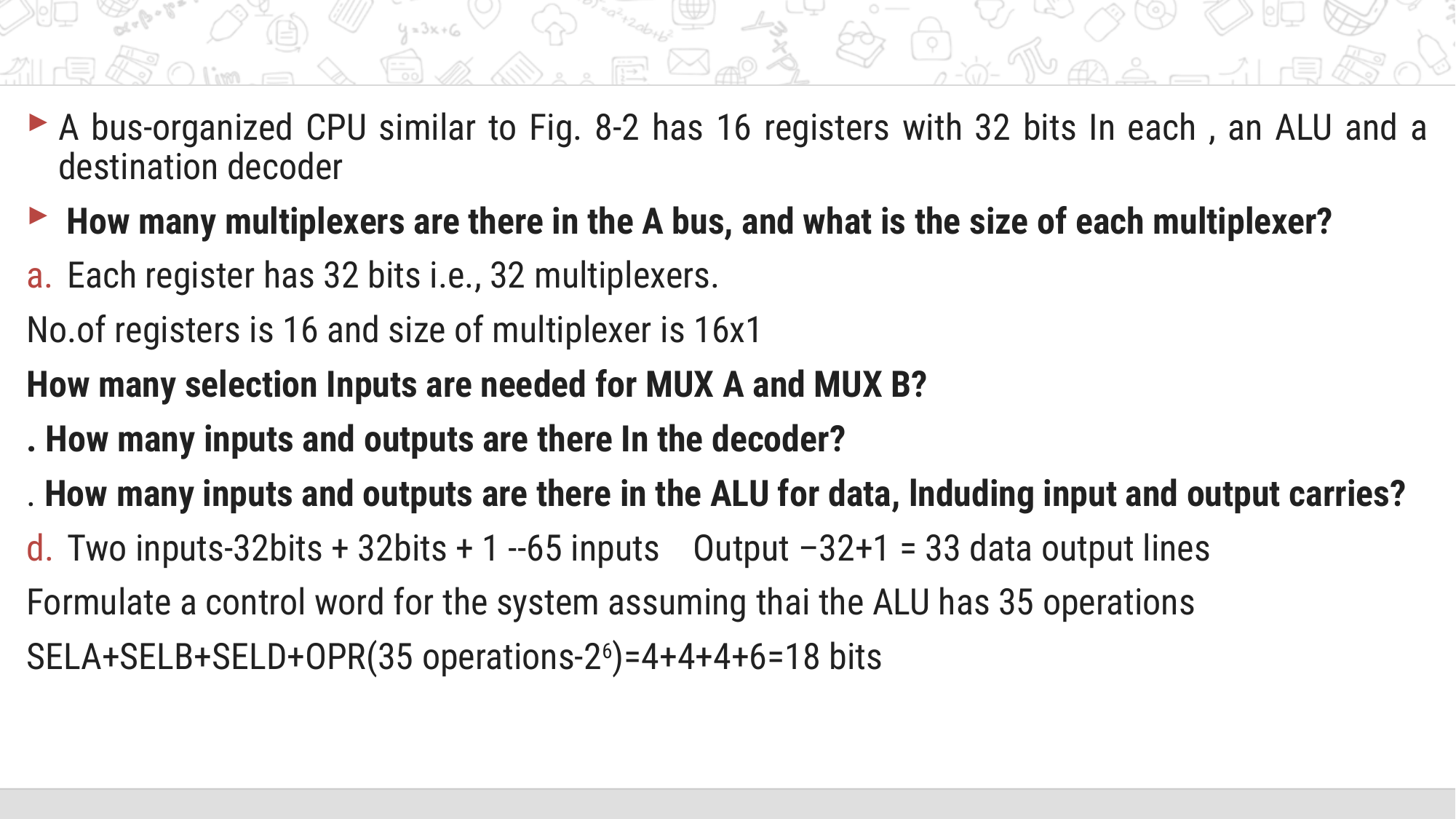

#
A bus-organized CPU similar to Fig. 8-2 has 16 registers with 32 bits In each , an ALU and a destination decoder
 How many multiplexers are there in the A bus, and what is the size of each multiplexer?
Each register has 32 bits i.e., 32 multiplexers.
No.of registers is 16 and size of multiplexer is 16x1
How many selection Inputs are needed for MUX A and MUX B?
. How many inputs and outputs are there In the decoder?
. How many inputs and outputs are there in the ALU for data, lnduding input and output carries?
Two inputs-32bits + 32bits + 1 --65 inputs    Output –32+1 = 33 data output lines
Formulate a control word for the system assuming thai the ALU has 35 operations
SELA+SELB+SELD+OPR(35 operations-26)=4+4+4+6=18 bits